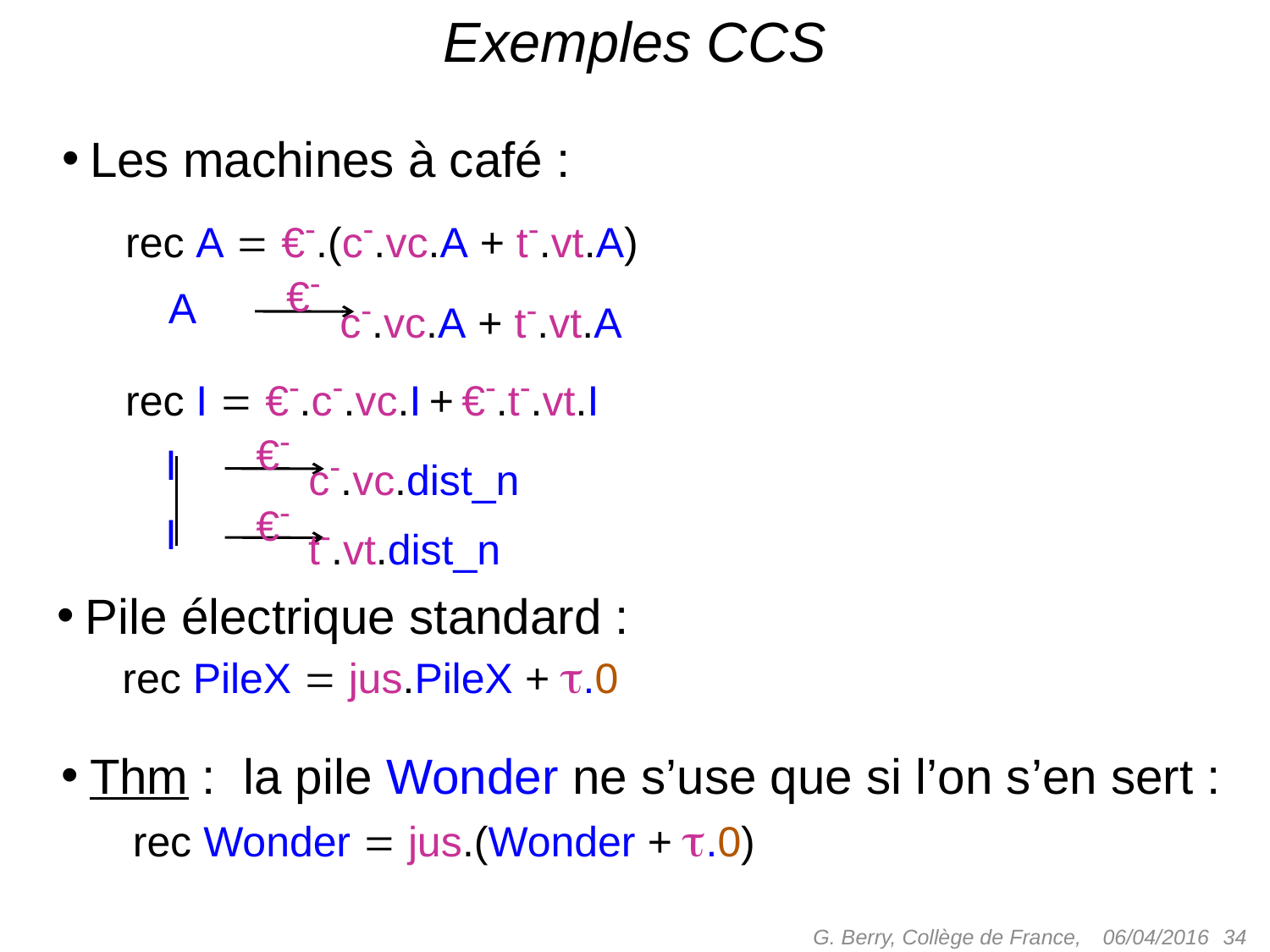

# Exemples CCS
Les machines à café :
	rec A = €-.(c-.vc.A + t-.vt.A)
€-
c-.vc.A + t-.vt.A
A
	rec I = €-.c-.vc.I + €-.t-.vt.I
€-
c-.vc.dist_n
I
€-
t-.vt.dist_n
I
Pile électrique standard :
   rec PileX = jus.PileX + τ.0
Thm :  la pile Wonder ne s’use que si l’on s’en sert :
   rec Wonder = jus.(Wonder + τ.0)
G. Berry, Collège de France,
 34
06/04/2016